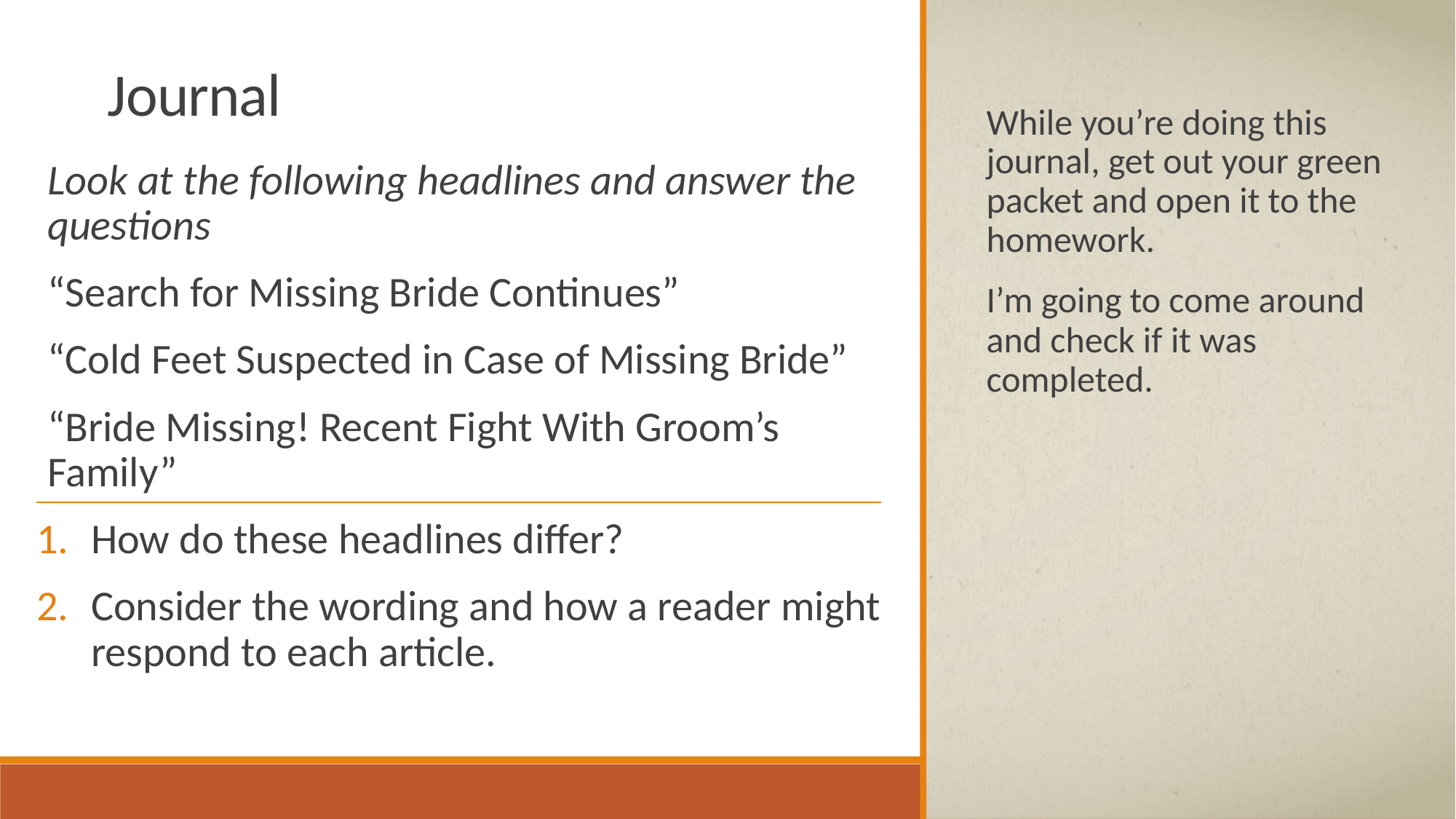

# Journal
While you’re doing this journal, get out your green packet and open it to the homework.
I’m going to come around and check if it was completed.
Look at the following headlines and answer the questions
“Search for Missing Bride Continues”
“Cold Feet Suspected in Case of Missing Bride”
“Bride Missing! Recent Fight With Groom’s Family”
How do these headlines differ?
Consider the wording and how a reader might respond to each article.